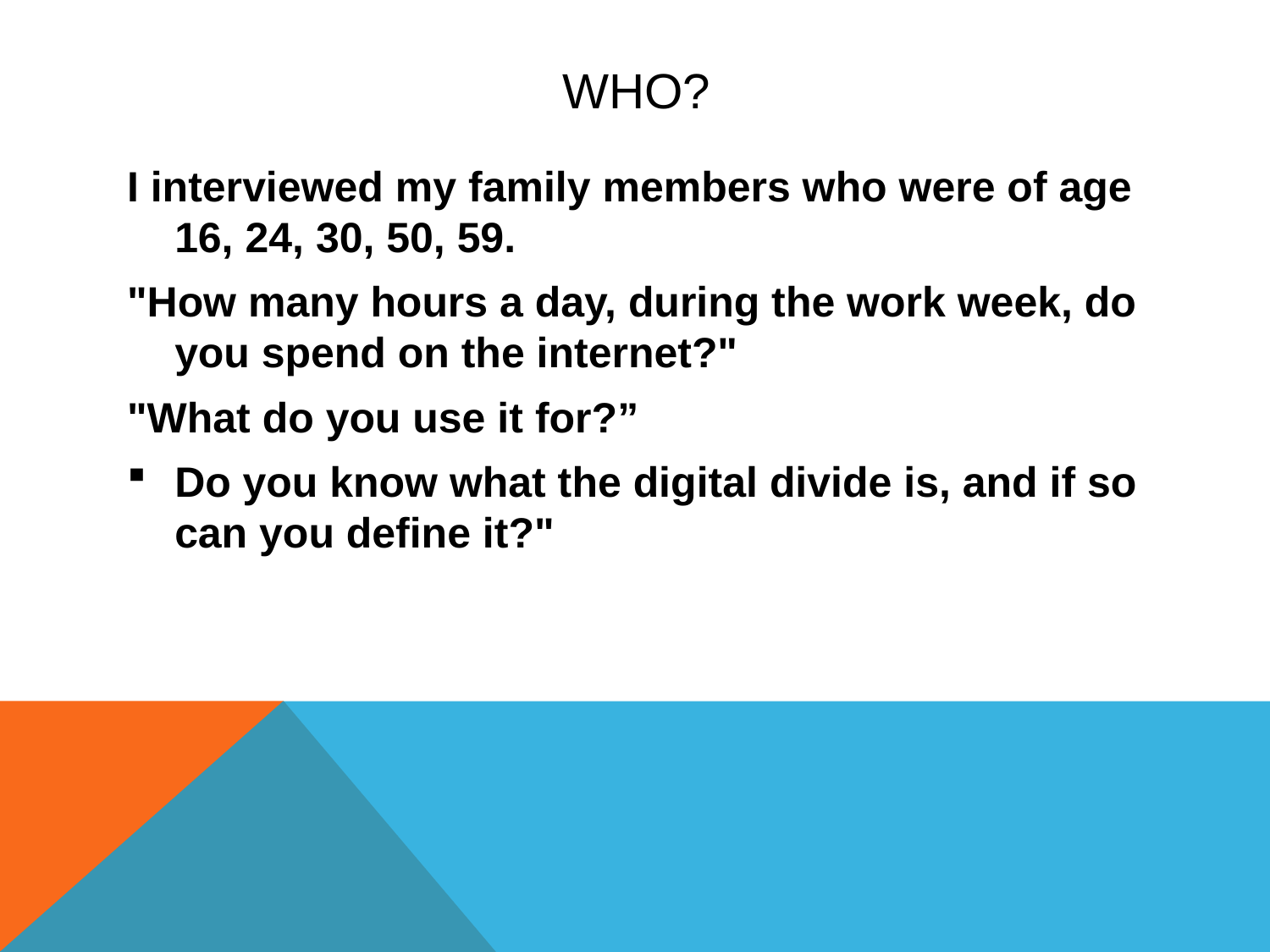

# Who?
I interviewed my family members who were of age 16, 24, 30, 50, 59.
"How many hours a day, during the work week, do you spend on the internet?"
"What do you use it for?”
Do you know what the digital divide is, and if so can you define it?"